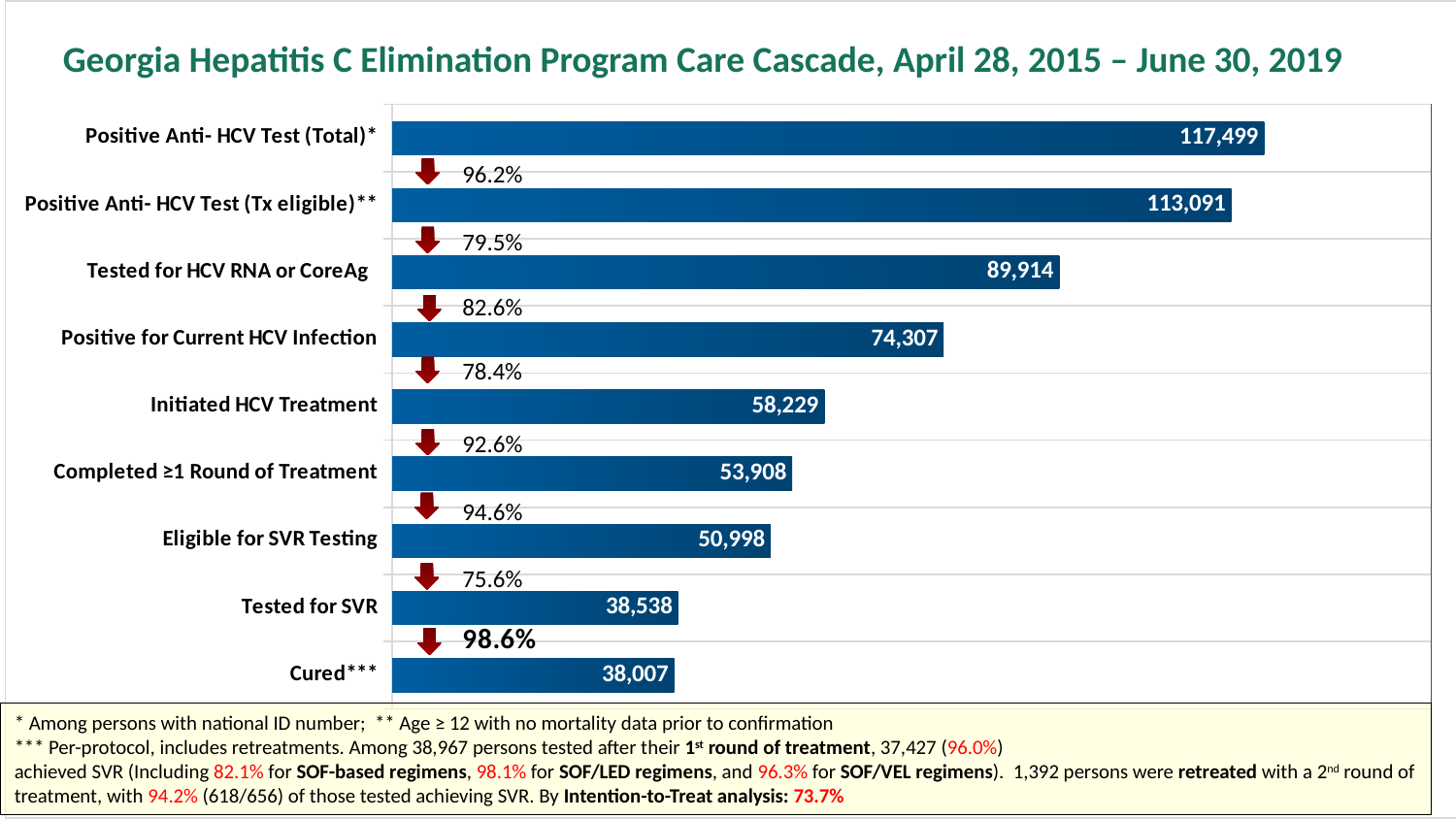

### Chart

| Category |  |
|---|---|
| Cured*** | 38007.0 |
| Tested for SVR | 38538.0 |
| Eligible for SVR Testing | 50998.0 |
| Completed ≥1 Round of Treatment | 53908.0 |
| Initiated HCV Treatment | 58229.0 |
| Positive for Current HCV Infection | 74307.0 |
| Tested for HCV RNA or CoreAg   | 89914.0 |
| Positive Anti- HCV Test (Tx eligible)** | 113091.0 |
| Positive Anti- HCV Test (Total)* | 117499.0 |
96.2%

79.5%

82.6%

92.6%

94.6%

75.6%

Georgia Hepatitis C Elimination Program Care Cascade, April 28, 2015 – June 30, 2019
* Among persons with national ID number;  ** Age ≥ 12 with no mortality data prior to confirmation
*** Per-protocol, includes retreatments. Among 38,967 persons tested after their 1st round of treatment, 37,427 (96.0%)
achieved SVR (Including 82.1% for SOF-based regimens, 98.1% for SOF/LED regimens, and 96.3% for SOF/VEL regimens).  1,392 persons were retreated with a 2nd round of treatment, with 94.2% (618/656) of those tested achieving SVR. By Intention-to-Treat analysis: 73.7%